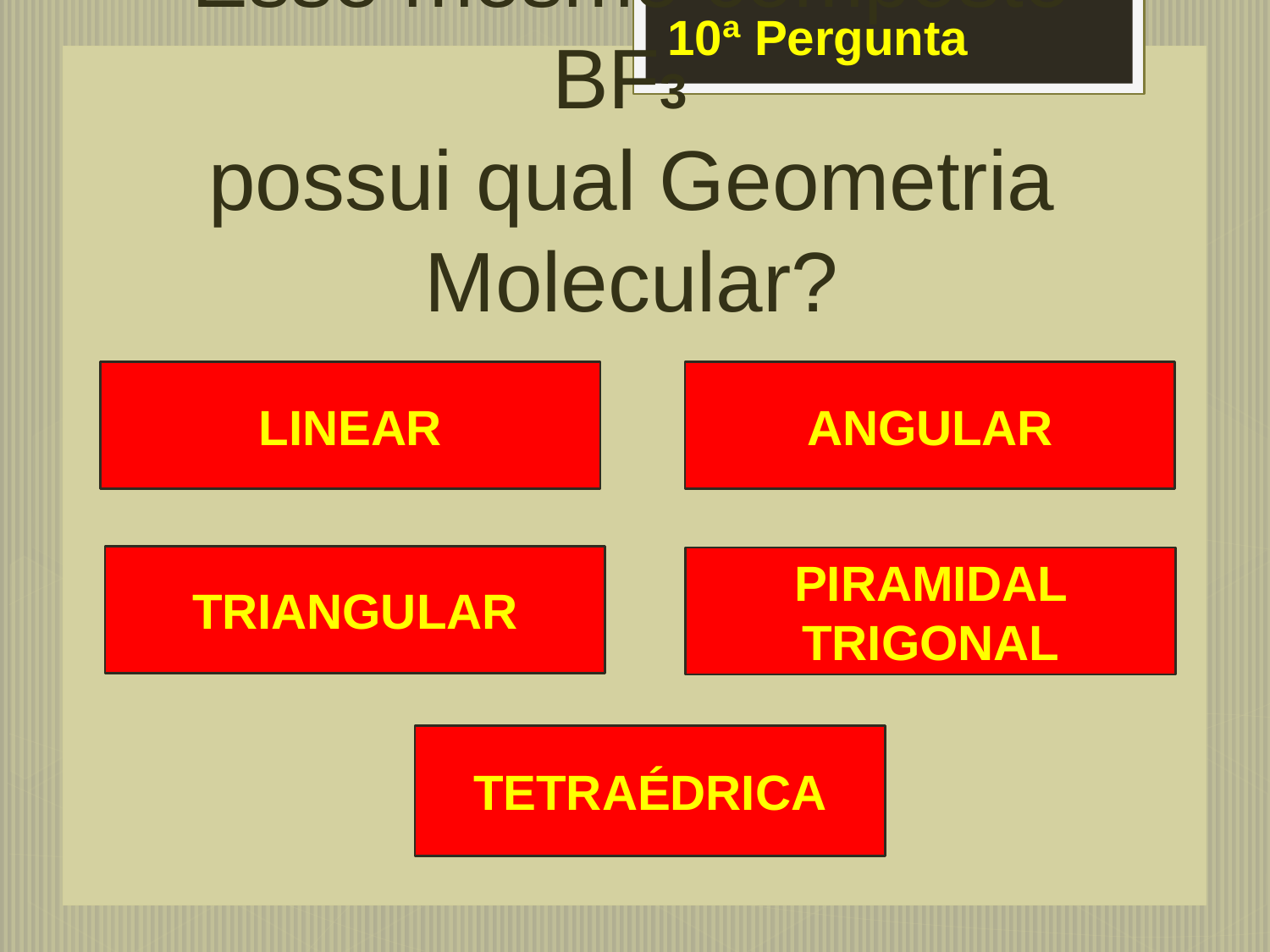

10ª Pergunta
# Esse mesmo composto BF3 possui qual Geometria Molecular?
LINEAR
ANGULAR
TRIANGULAR
PIRAMIDAL TRIGONAL
TETRAÉDRICA